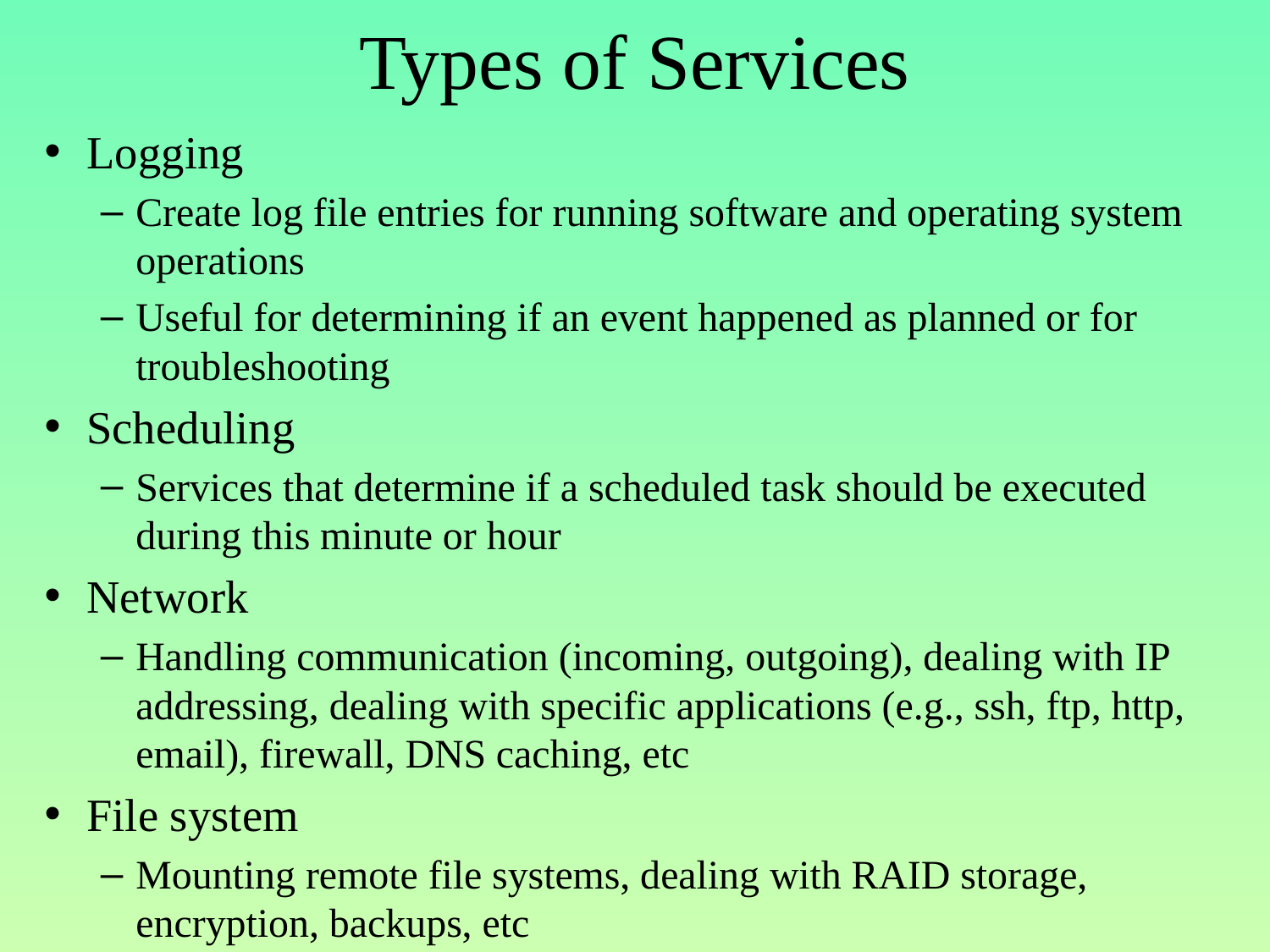

# Types of Services
Logging
Create log file entries for running software and operating system operations
Useful for determining if an event happened as planned or for troubleshooting
Scheduling
Services that determine if a scheduled task should be executed during this minute or hour
Network
Handling communication (incoming, outgoing), dealing with IP addressing, dealing with specific applications (e.g., ssh, ftp, http, email), firewall, DNS caching, etc
File system
Mounting remote file systems, dealing with RAID storage, encryption, backups, etc